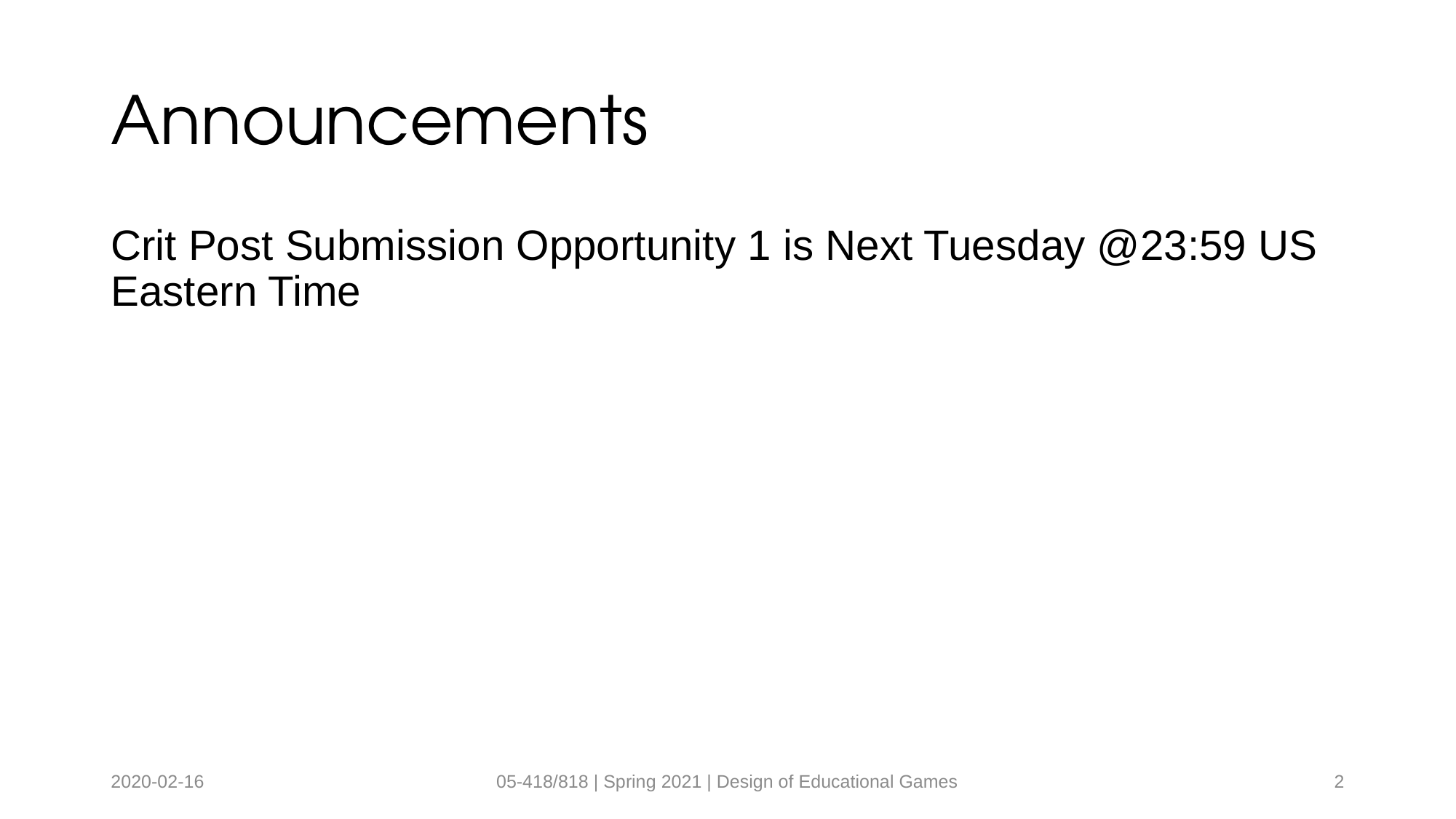

# Announcements
Crit Post Submission Opportunity 1 is Next Tuesday @23:59 US Eastern Time
2020-02-16
05-418/818 | Spring 2021 | Design of Educational Games
2